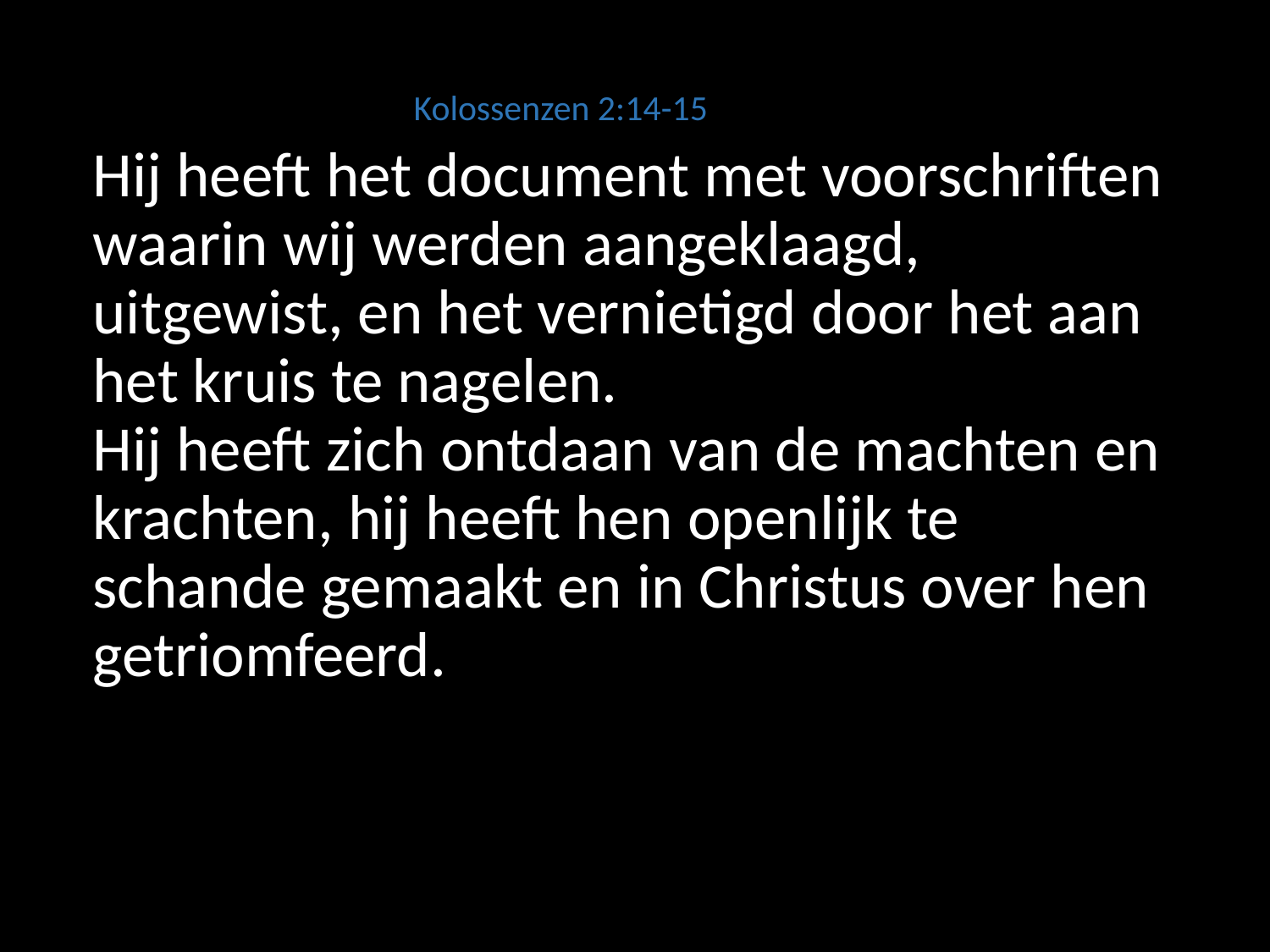

Kolossenzen 2:14-15
# Hij heeft het document met voorschriften waarin wij werden aangeklaagd, uitgewist, en het vernietigd door het aan het kruis te nagelen. Hij heeft zich ontdaan van de machten en krachten, hij heeft hen openlijk te schande gemaakt en in Christus over hen getriomfeerd.